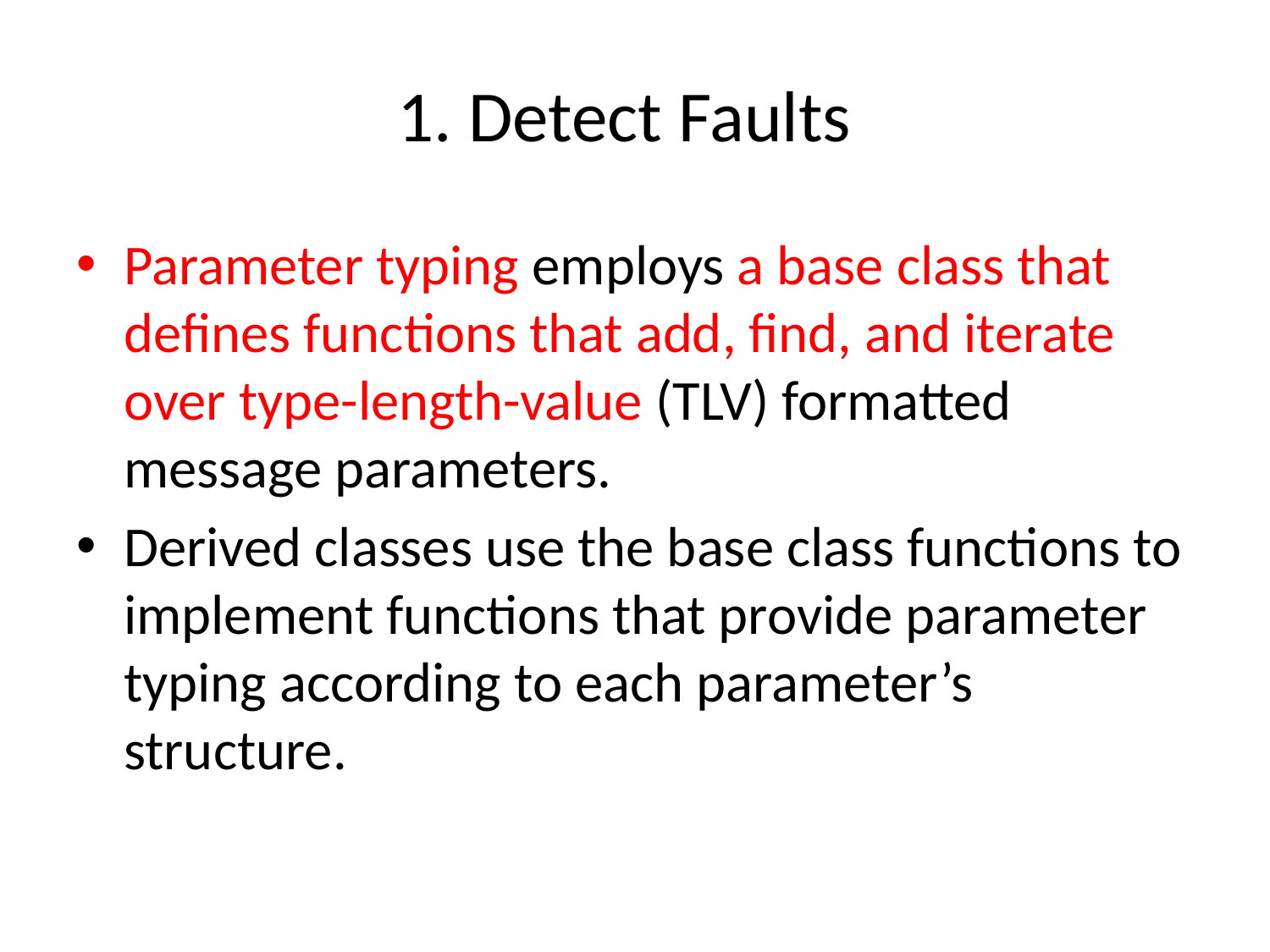

# 1. Detect Faults
Parameter typing employs a base class that defines functions that add, find, and iterate over type-length-value (TLV) formatted message parameters.
Derived classes use the base class functions to implement functions that provide parameter typing according to each parameter’s structure.